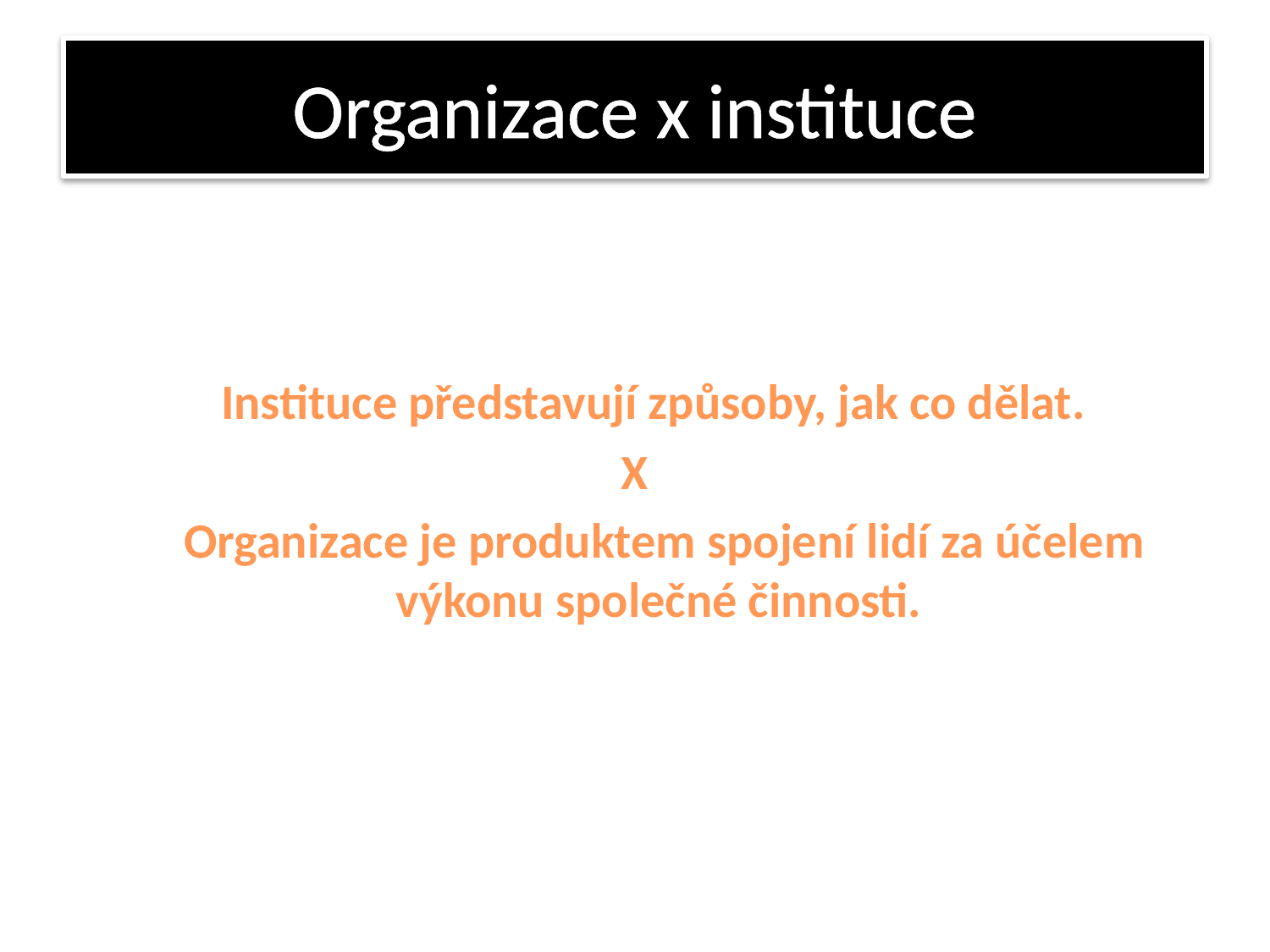

# Organizace x instituce
	Instituce představují způsoby, jak co dělat.
X
	 Organizace je produktem spojení lidí za účelem výkonu společné činnosti.